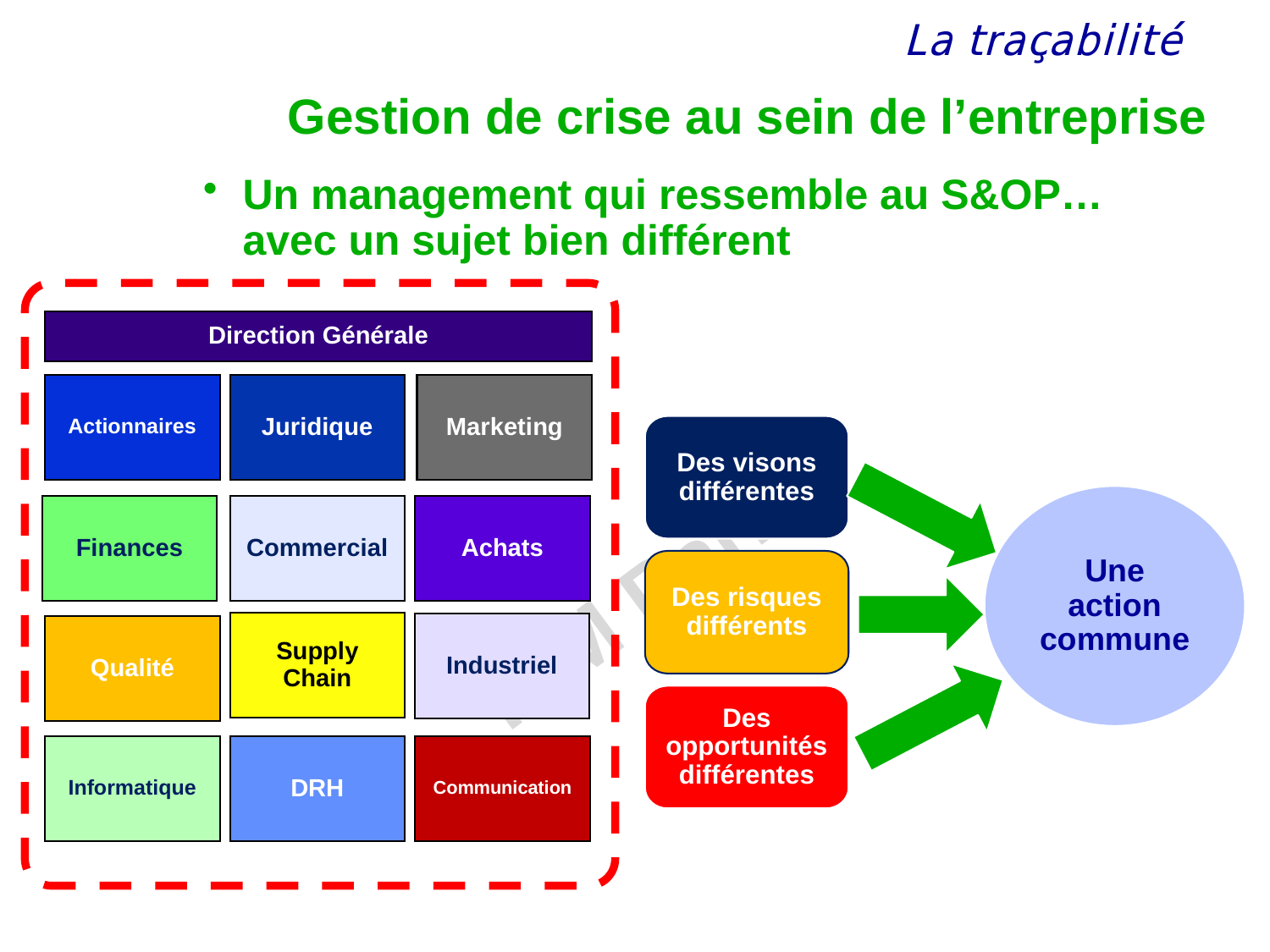

# Gestion de crise au sein de l’entreprise
Un management qui ressemble au S&OP…
avec un sujet bien différent

Direction Générale
Actionnaires
Juridique
Marketing
Des visons différentes

Une action commune
Finances
Achats
Commercial
Des risques différents

Supply Chain
Industriel
Qualité

Des opportunités différentes
DRH
Informatique
Communication